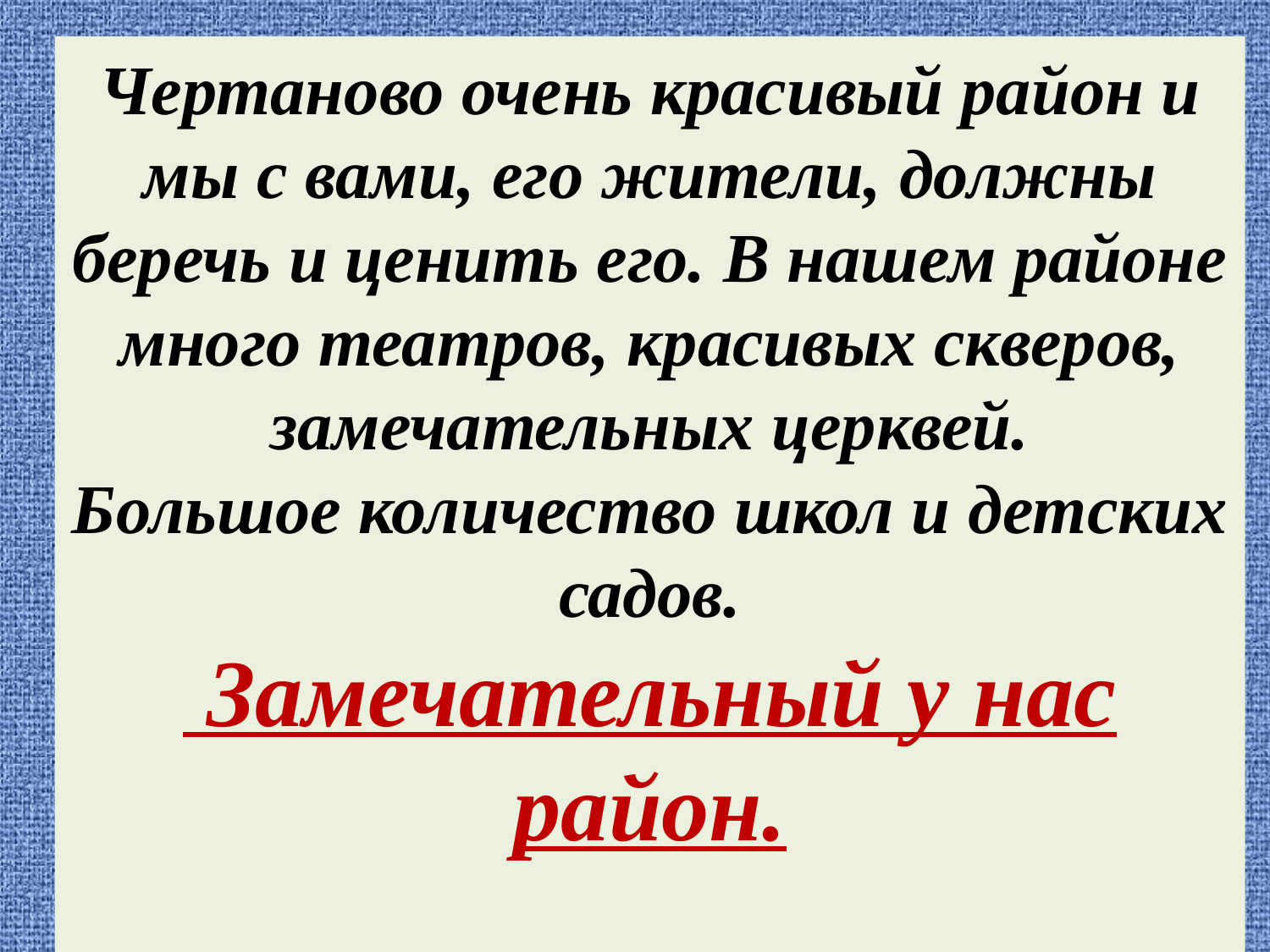

# Чертаново очень красивый район и мы с вами, его жители, должны беречь и ценить его. В нашем районе много театров, красивых скверов, замечательных церквей. Большое количество школ и детских садов. Замечательный у нас район.